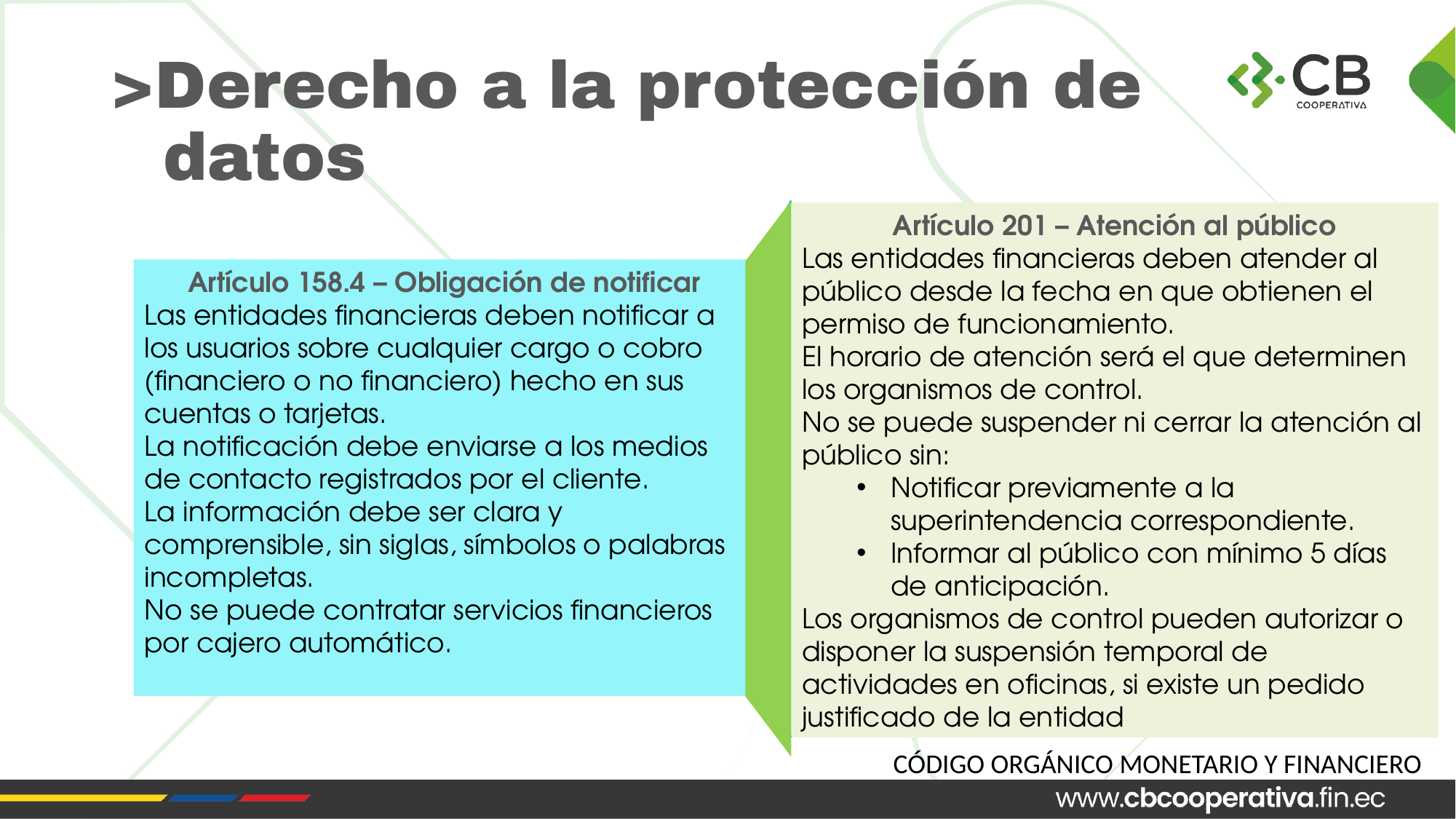

# >Derecho a la protección de datos
Artículo 201 – Atención al público
Las entidades financieras deben atender al público desde la fecha en que obtienen el permiso de funcionamiento.
El horario de atención será el que determinen los organismos de control.
No se puede suspender ni cerrar la atención al público sin:
Notificar previamente a la superintendencia correspondiente.
Informar al público con mínimo 5 días de anticipación.
Los organismos de control pueden autorizar o disponer la suspensión temporal de actividades en oficinas, si existe un pedido justificado de la entidad
 Artículo 158.4 – Obligación de notificar
Las entidades financieras deben notificar a los usuarios sobre cualquier cargo o cobro (financiero o no financiero) hecho en sus cuentas o tarjetas.
La notificación debe enviarse a los medios de contacto registrados por el cliente.
La información debe ser clara y comprensible, sin siglas, símbolos o palabras incompletas.
No se puede contratar servicios financieros por cajero automático.

CÓDIGO ORGÁNICO MONETARIO Y FINANCIERO